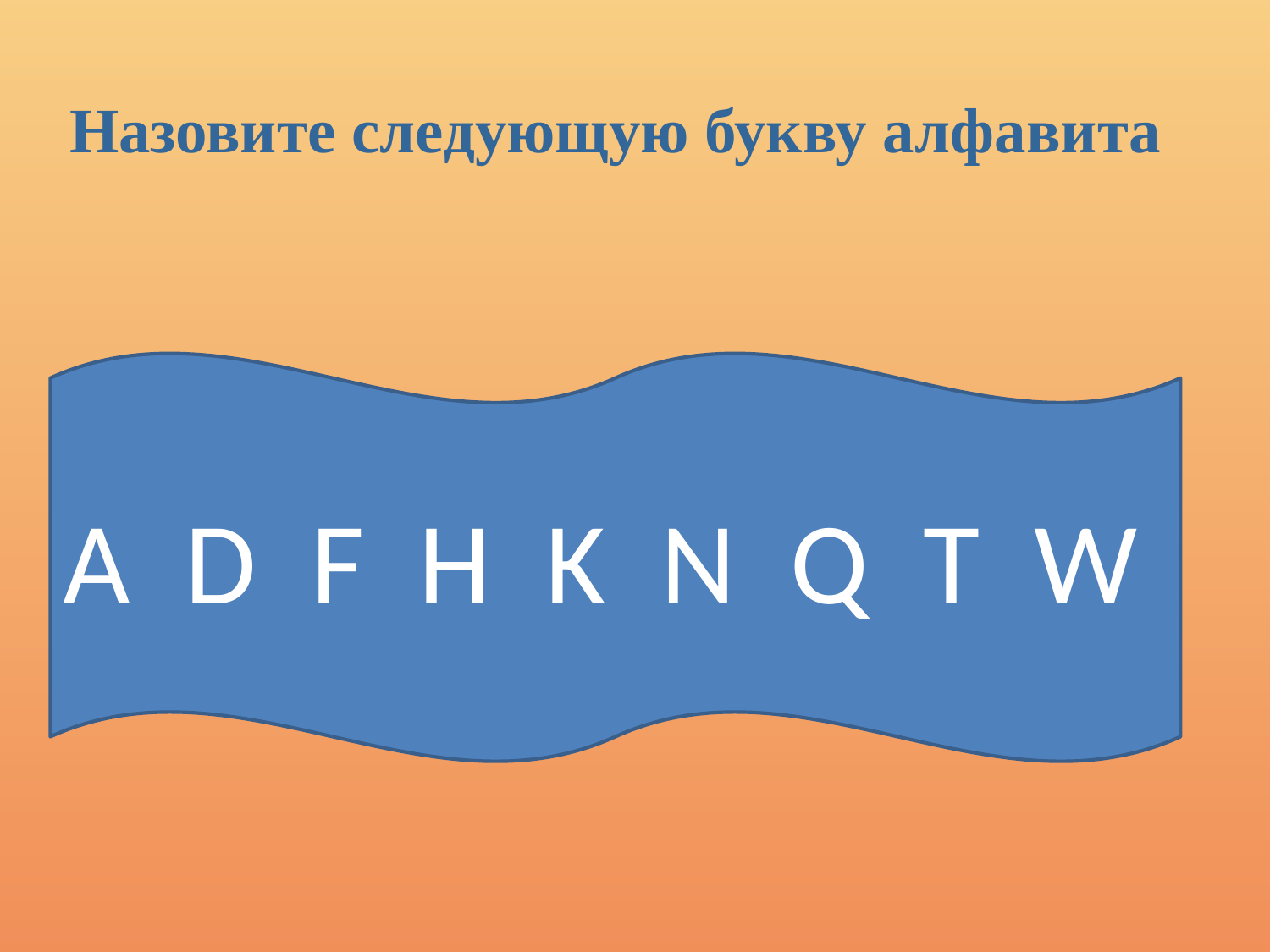

# Назовите следующую букву алфавита
A  D  F  H  K  N  Q  T  W